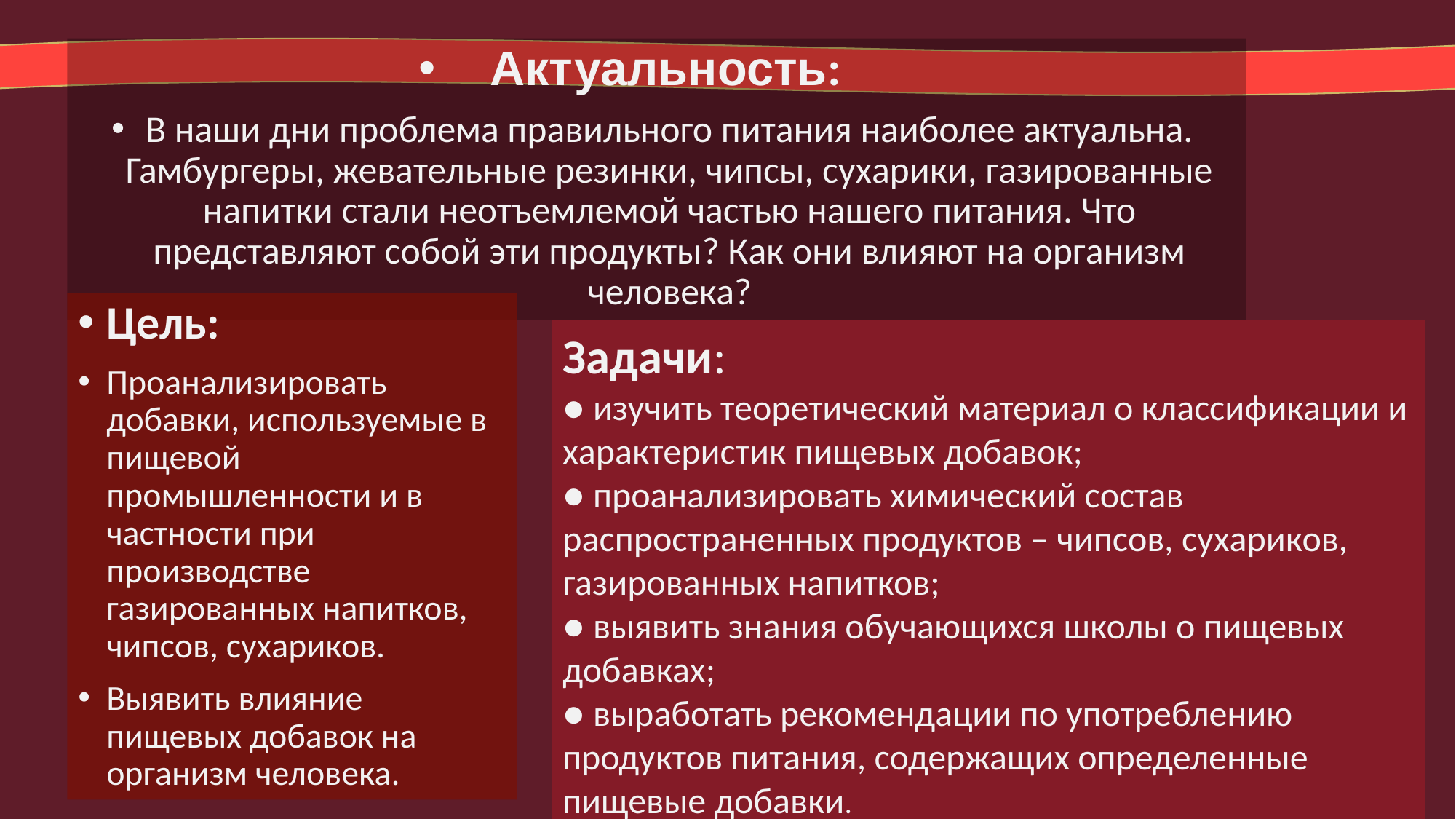

Актуальность:
В наши дни проблема правильного питания наиболее актуальна. Гамбургеры, жевательные резинки, чипсы, сухарики, газированные напитки стали неотъемлемой частью нашего питания. Что представляют собой эти продукты? Как они влияют на организм человека?
Цель:
Проанализировать добавки, используемые в пищевой промышленности и в частности при производстве газированных напитков, чипсов, сухариков.
Выявить влияние пищевых добавок на организм человека.
Задачи:
● изучить теоретический материал о классификации и характеристик пищевых добавок;
● проанализировать химический состав распространенных продуктов – чипсов, сухариков, газированных напитков;
● выявить знания обучающихся школы о пищевых добавках;
● выработать рекомендации по употреблению продуктов питания, содержащих определенные пищевые добавки.